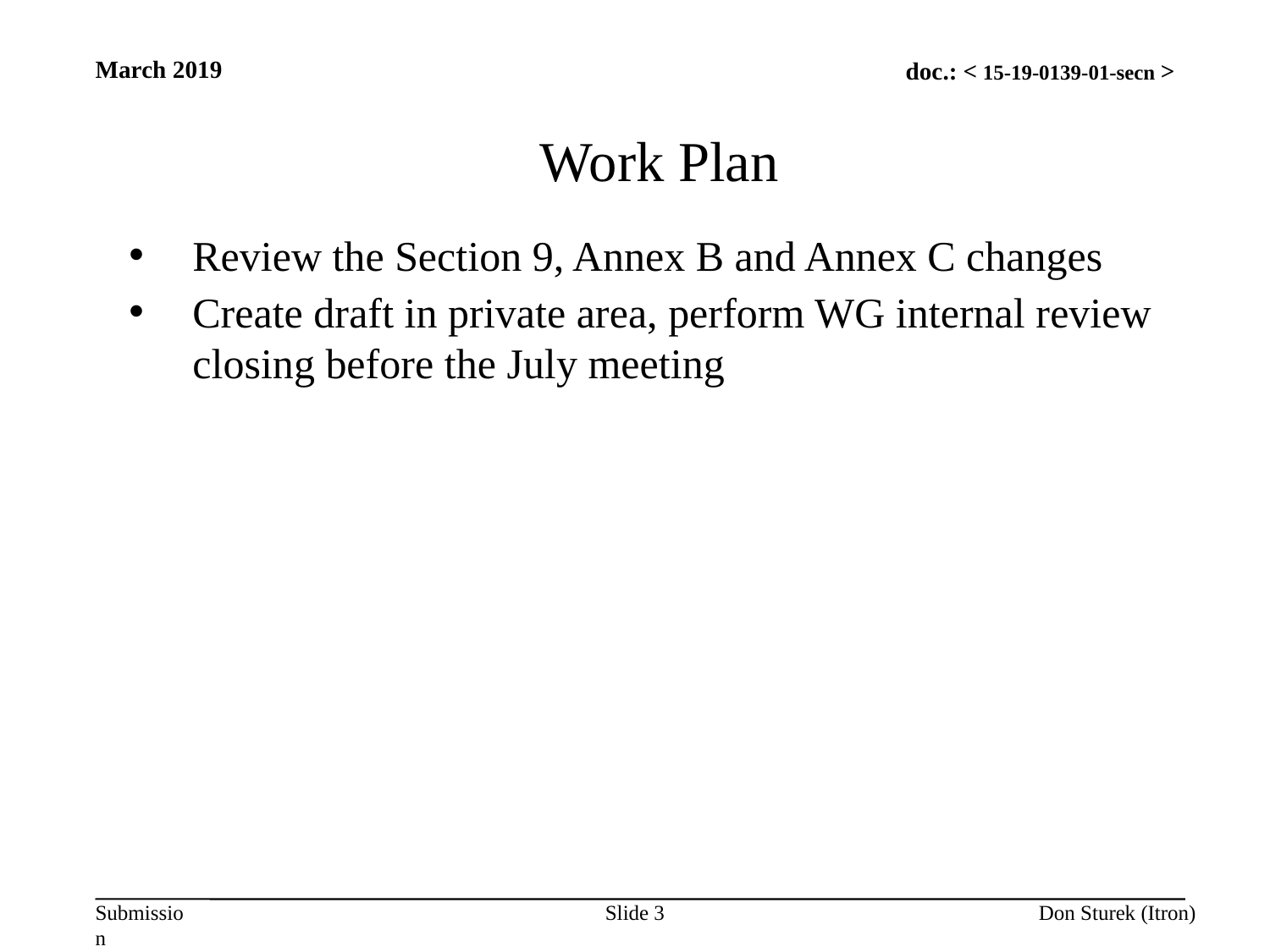

March 2019
Work Plan
Review the Section 9, Annex B and Annex C changes
Create draft in private area, perform WG internal review closing before the July meeting
Update timeline and create closing report
Slide 3
Don Sturek (Itron)